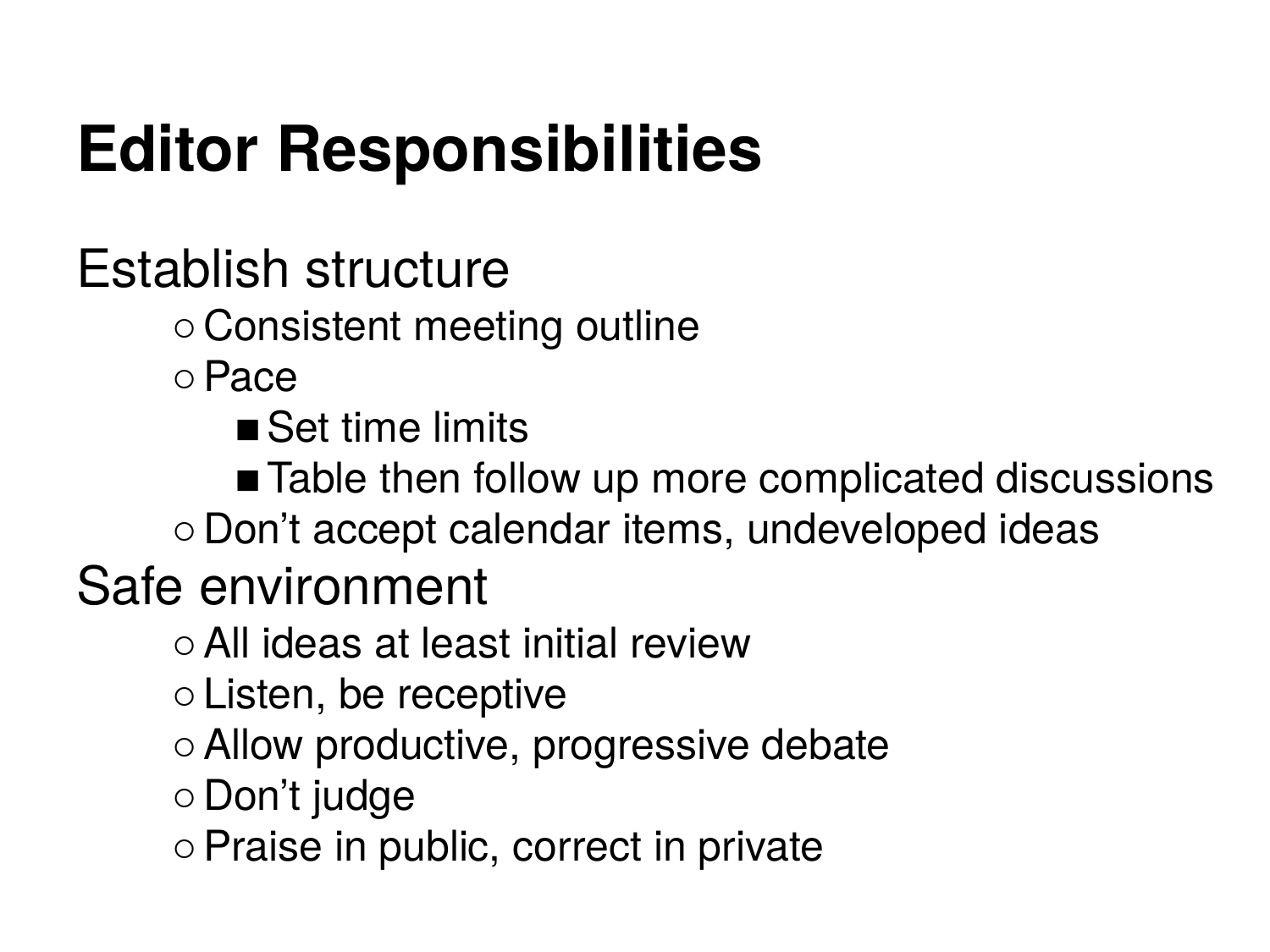

# Editor Responsibilities
Establish structure
Consistent meeting outline
Pace
Set time limits
Table then follow up more complicated discussions
Don’t accept calendar items, undeveloped ideas
Safe environment
All ideas at least initial review
Listen, be receptive
Allow productive, progressive debate
Don’t judge
Praise in public, correct in private